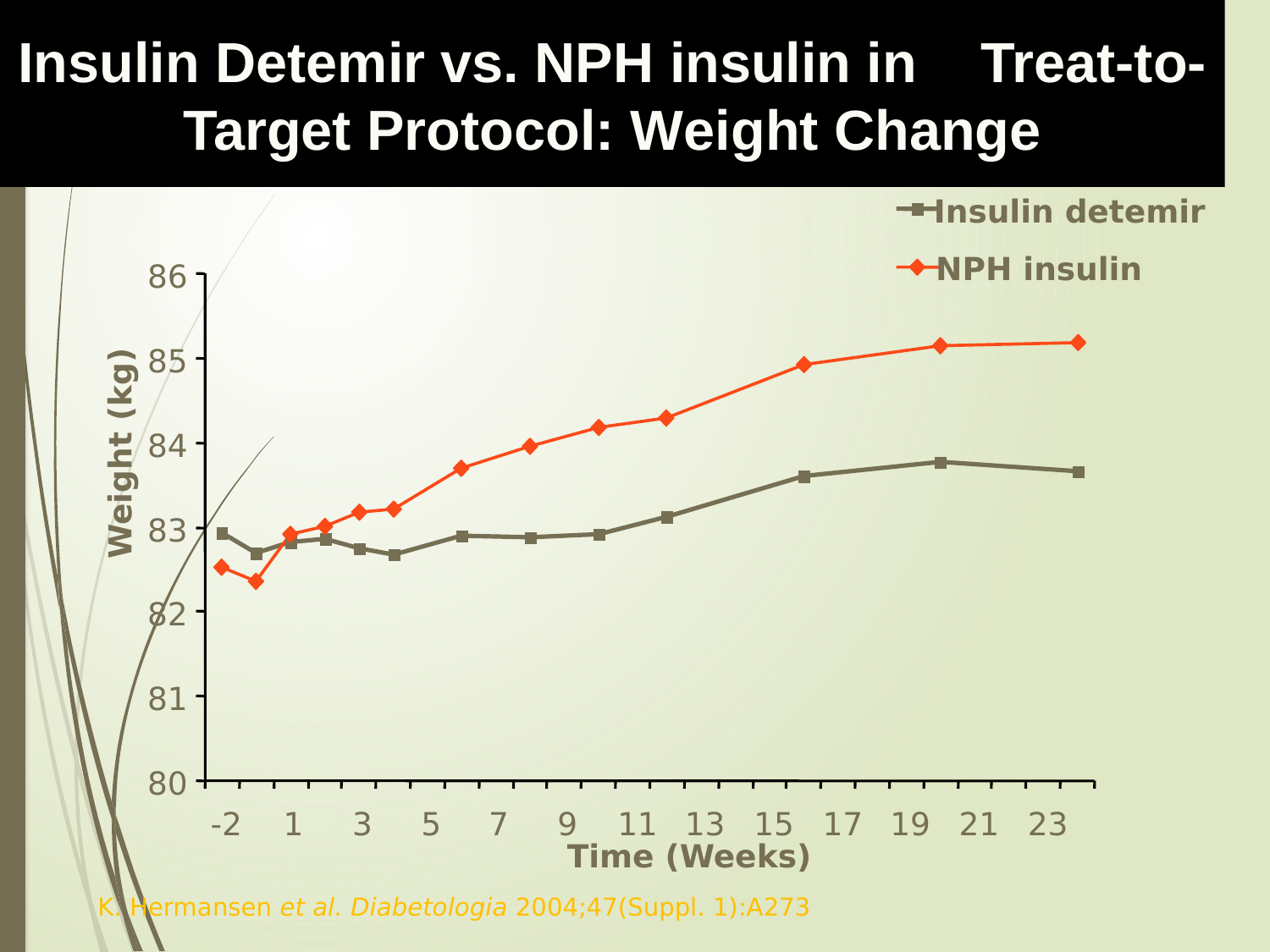

Insulin Detemir vs. NPH insulin in    Treat-to-Target Protocol: Weight Change
Insulin detemir

NPH insulin
86

85

84
Weight (kg)

83

82

81

80

-2
1
3
5
7
9
11
13
15
17
19
21
23
Time (Weeks)

K. Hermansen et al. Diabetologia 2004;47(Suppl. 1):A273